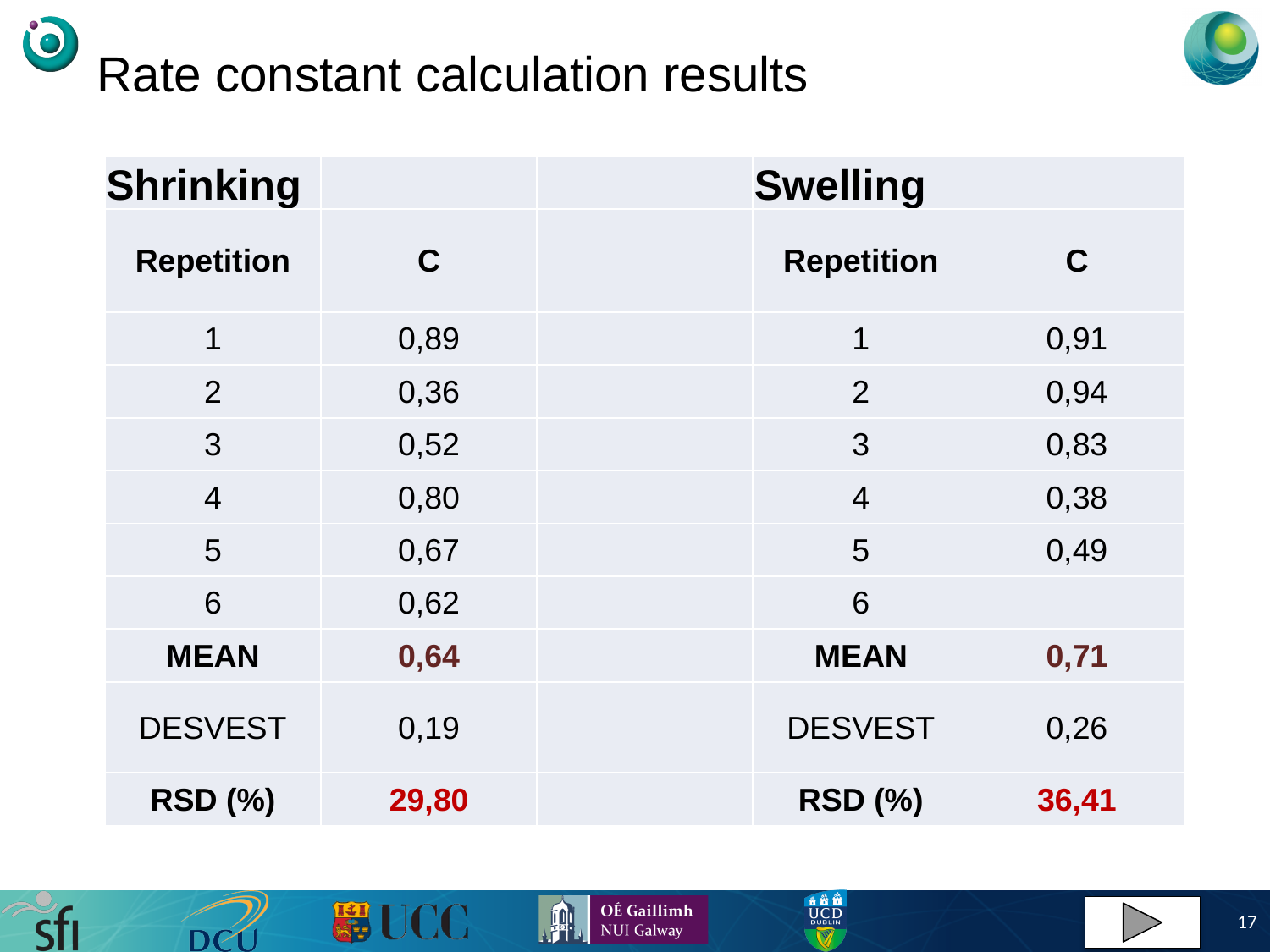

# Rate constant calculation results
| Shrinking |  |  | Swelling |  |
| --- | --- | --- | --- | --- |
| Repetition | C |  | Repetition | C |
| 1 | 0,89 |  | 1 | 0,91 |
| 2 | 0,36 |  | 2 | 0,94 |
| 3 | 0,52 |  | 3 | 0,83 |
| 4 | 0,80 |  | 4 | 0,38 |
| 5 | 0,67 |  | 5 | 0,49 |
| 6 | 0,62 |  | 6 |  |
| MEAN | 0,64 |  | MEAN | 0,71 |
| DESVEST | 0,19 |  | DESVEST | 0,26 |
| RSD (%) | 29,80 |  | RSD (%) | 36,41 |
17